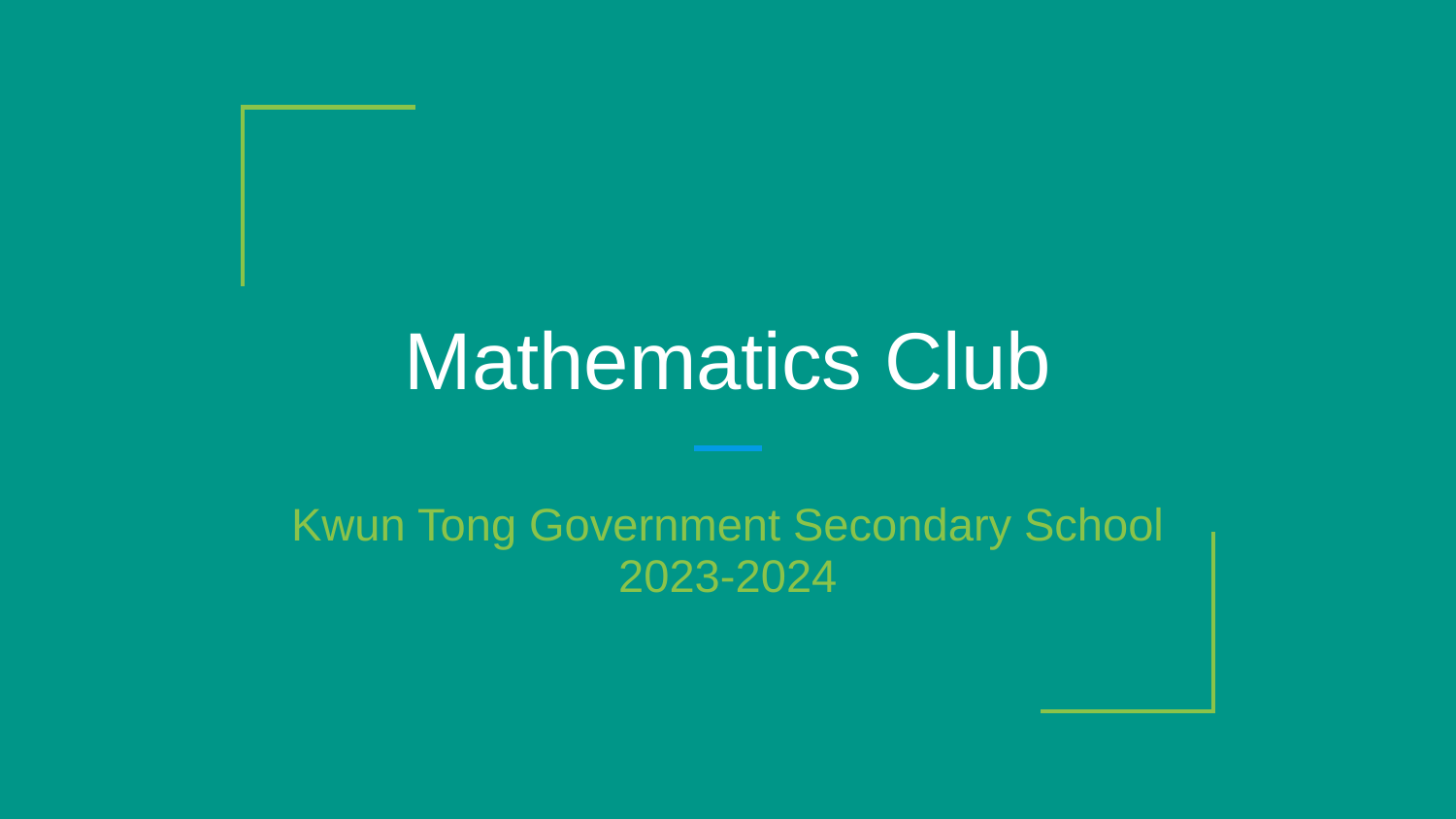

# Mathematics Club
Kwun Tong Government Secondary School
2023-2024